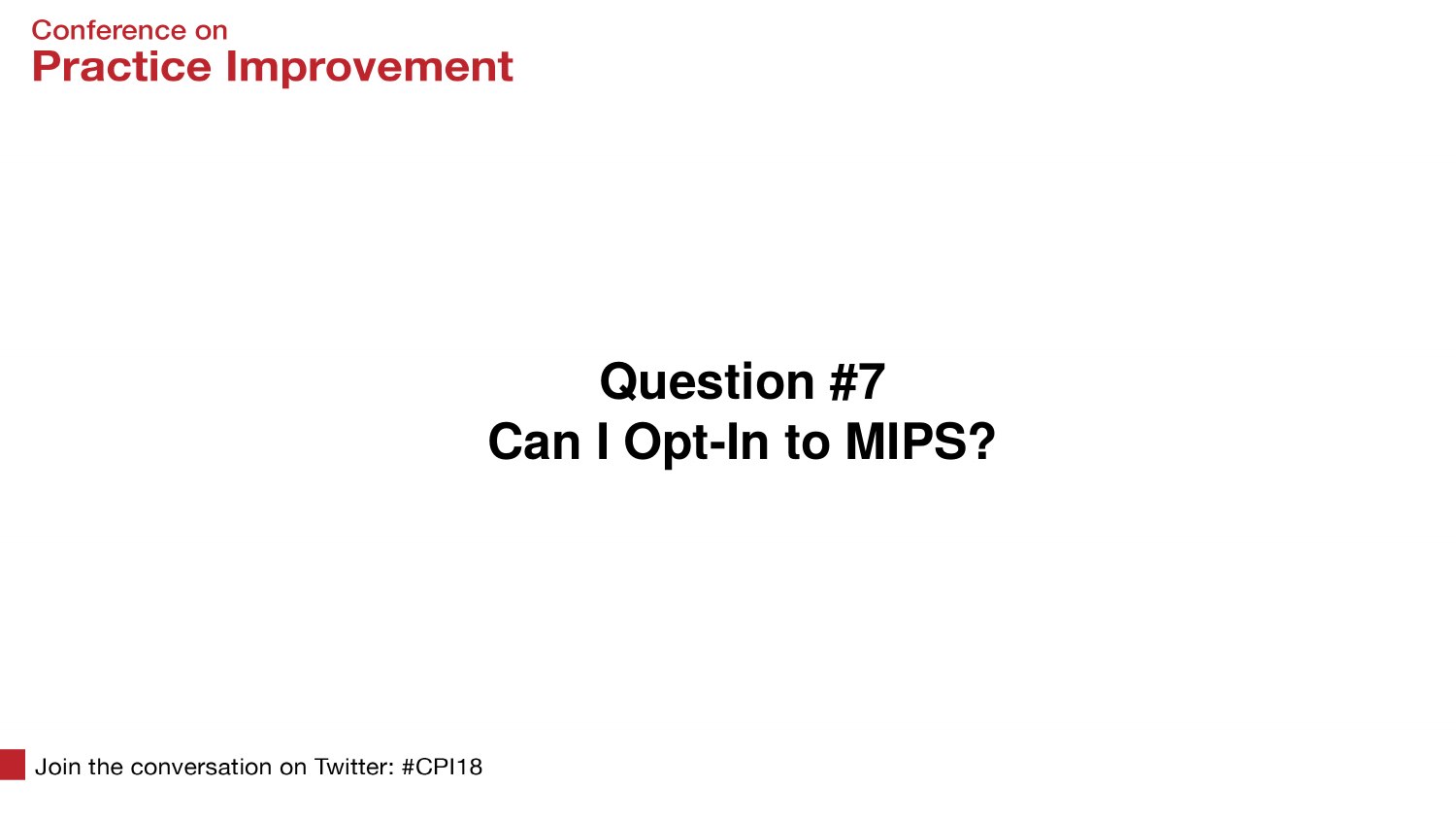

# Question #7 Can I Opt-In to MIPS?